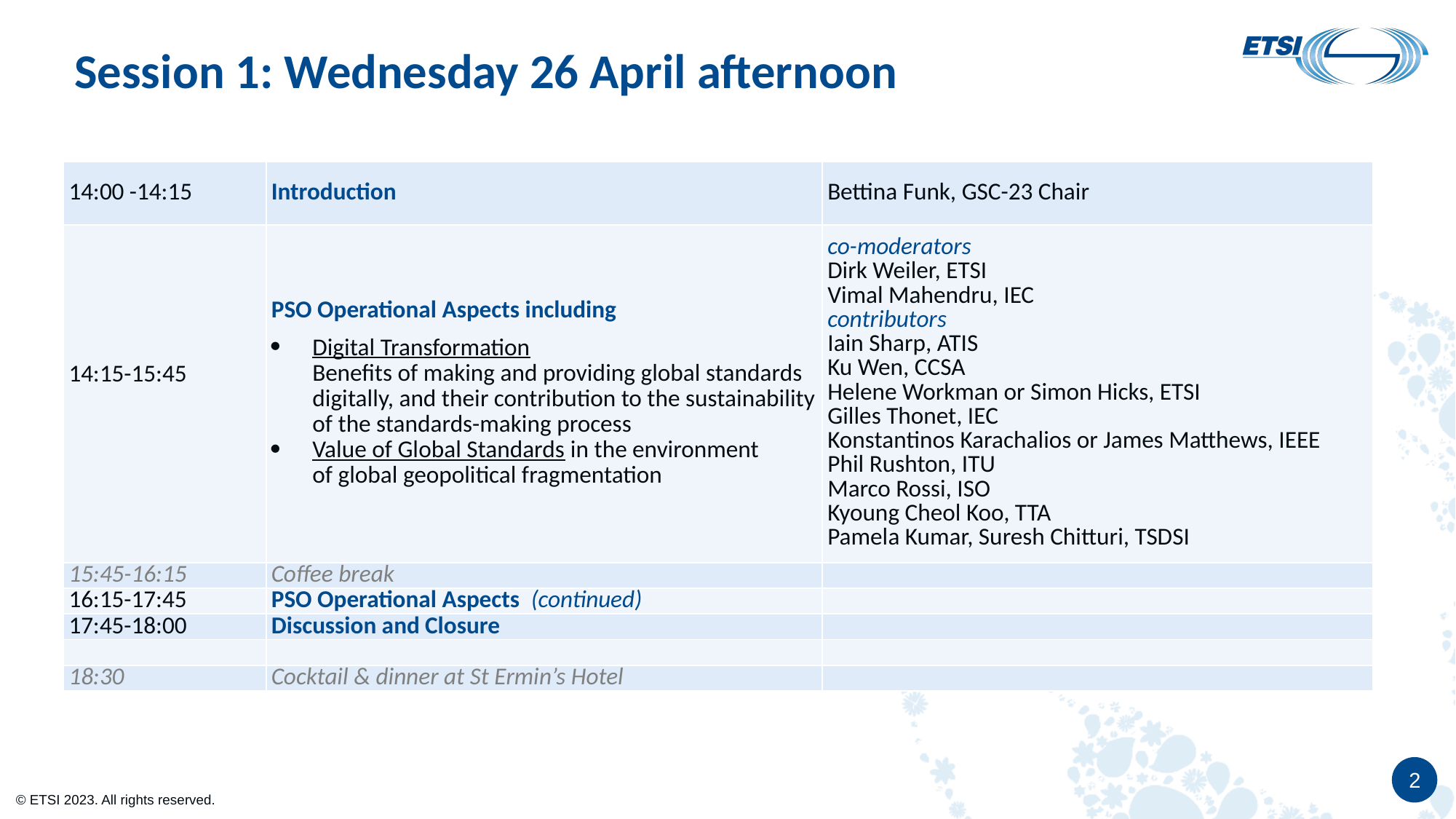

# Session 1: Wednesday 26 April afternoon
| 14:00 -14:15 | Introduction | Bettina Funk, GSC-23 Chair |
| --- | --- | --- |
| 14:15-15:45 | PSO Operational Aspects including Digital Transformation Benefits of making and providing global standards digitally, and their contribution to the sustainability of the standards-making process Value of Global Standards in the environment of global geopolitical fragmentation | co-moderators Dirk Weiler, ETSI Vimal Mahendru, IEC contributors Iain Sharp, ATIS Ku Wen, CCSA Helene Workman or Simon Hicks, ETSI Gilles Thonet, IEC Konstantinos Karachalios or James Matthews, IEEE Phil Rushton, ITU Marco Rossi, ISO Kyoung Cheol Koo, TTA Pamela Kumar, Suresh Chitturi, TSDSI |
| 15:45-16:15 | Coffee break |  |
| 16:15-17:45 | PSO Operational Aspects (continued) |  |
| 17:45-18:00 | Discussion and Closure |  |
|  |  |  |
| 18:30 | Cocktail & dinner at St Ermin’s Hotel |  |
Text
Bullet 1
Bullet 2
Text
Text
Text
2